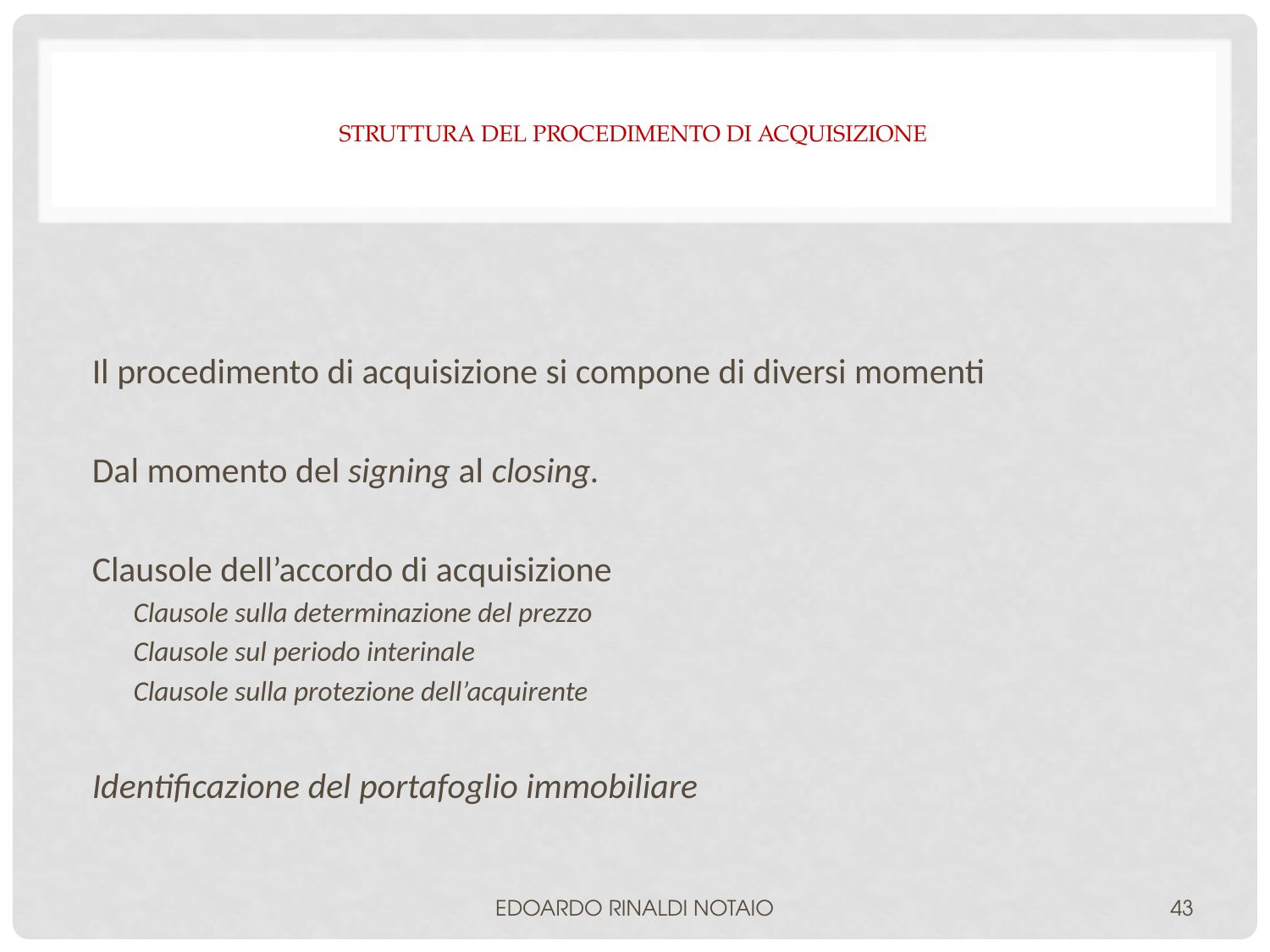

# STRUTTURA DEL PROCEDIMENTO DI ACQUISIZIONE

Il procedimento di acquisizione si compone di diversi momenti

Dal momento del signing al closing.

Clausole dell’accordo di acquisizione
Clausole sulla determinazione del prezzo
Clausole sul periodo interinale
Clausole sulla protezione dell’acquirente

Identificazione del portafoglio immobiliare

EDOARDO RINALDI NOTAIO
43